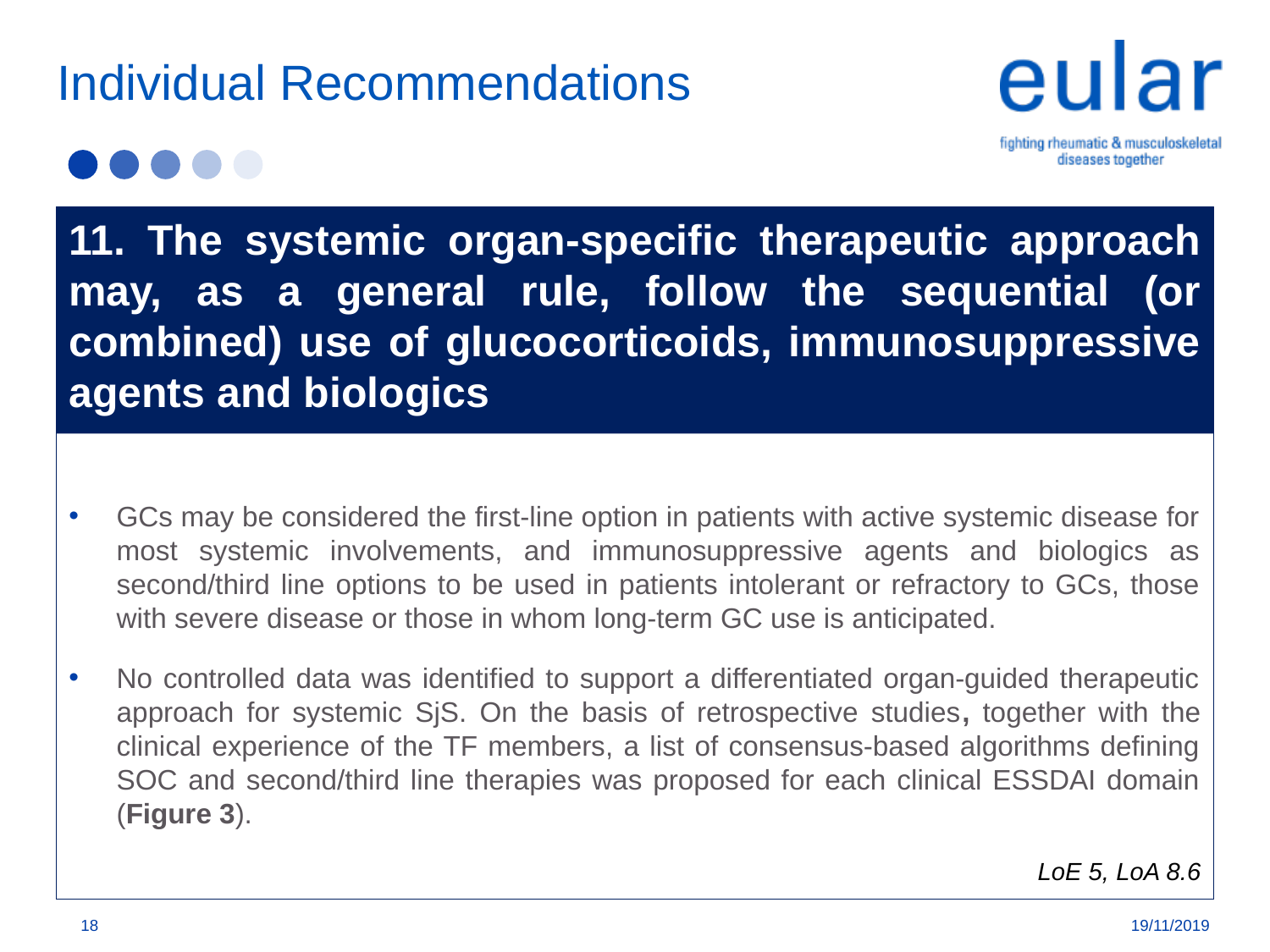

Individual Recommendations

11. The systemic organ-specific therapeutic approach may, as a general rule, follow the sequential (or combined) use of glucocorticoids, immunosuppressive agents and biologics

GCs may be considered the first-line option in patients with active systemic disease for most systemic involvements, and immunosuppressive agents and biologics as second/third line options to be used in patients intolerant or refractory to GCs, those with severe disease or those in whom long-term GC use is anticipated.
No controlled data was identified to support a differentiated organ-guided therapeutic approach for systemic SjS. On the basis of retrospective studies, together with the clinical experience of the TF members, a list of consensus-based algorithms defining SOC and second/third line therapies was proposed for each clinical ESSDAI domain (Figure 3).
LoE 5, LoA 8.6

18
19/11/2019